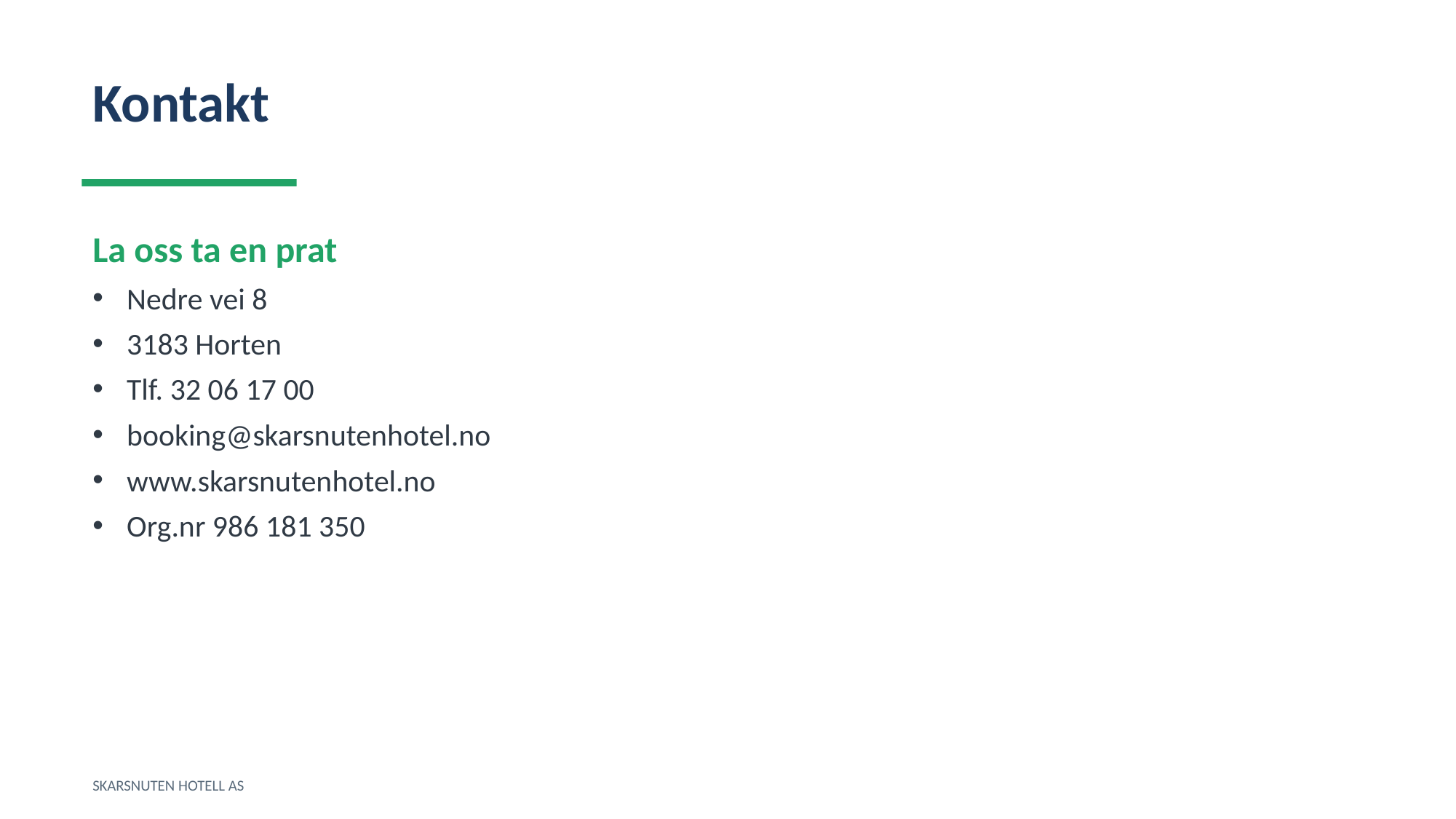

Kontakt

La oss ta en prat
Nedre vei 8
3183 Horten
Tlf. 32 06 17 00
booking@skarsnutenhotel.no
www.skarsnutenhotel.no
Org.nr 986 181 350
SKARSNUTEN HOTELL AS